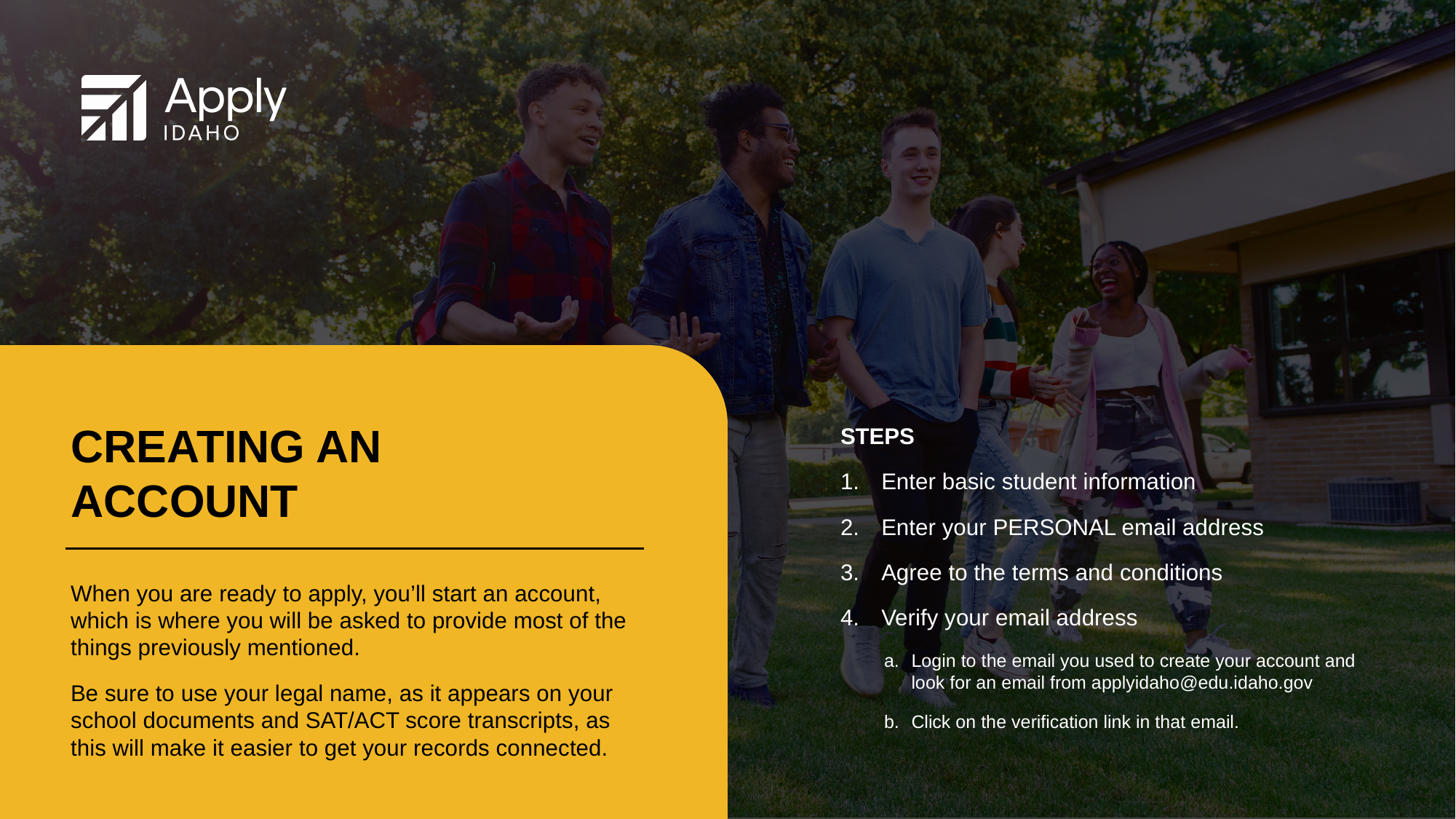

CREATING AN ACCOUNT
STEPS
Enter basic student information
Enter your PERSONAL email address
Agree to the terms and conditions
Verify your email address
Login to the email you used to create your account and look for an email from applyidaho@edu.idaho.gov
Click on the verification link in that email.
When you are ready to apply, you’ll start an account, which is where you will be asked to provide most of the things previously mentioned.
Be sure to use your legal name, as it appears on your school documents and SAT/ACT score transcripts, as this will make it easier to get your records connected.